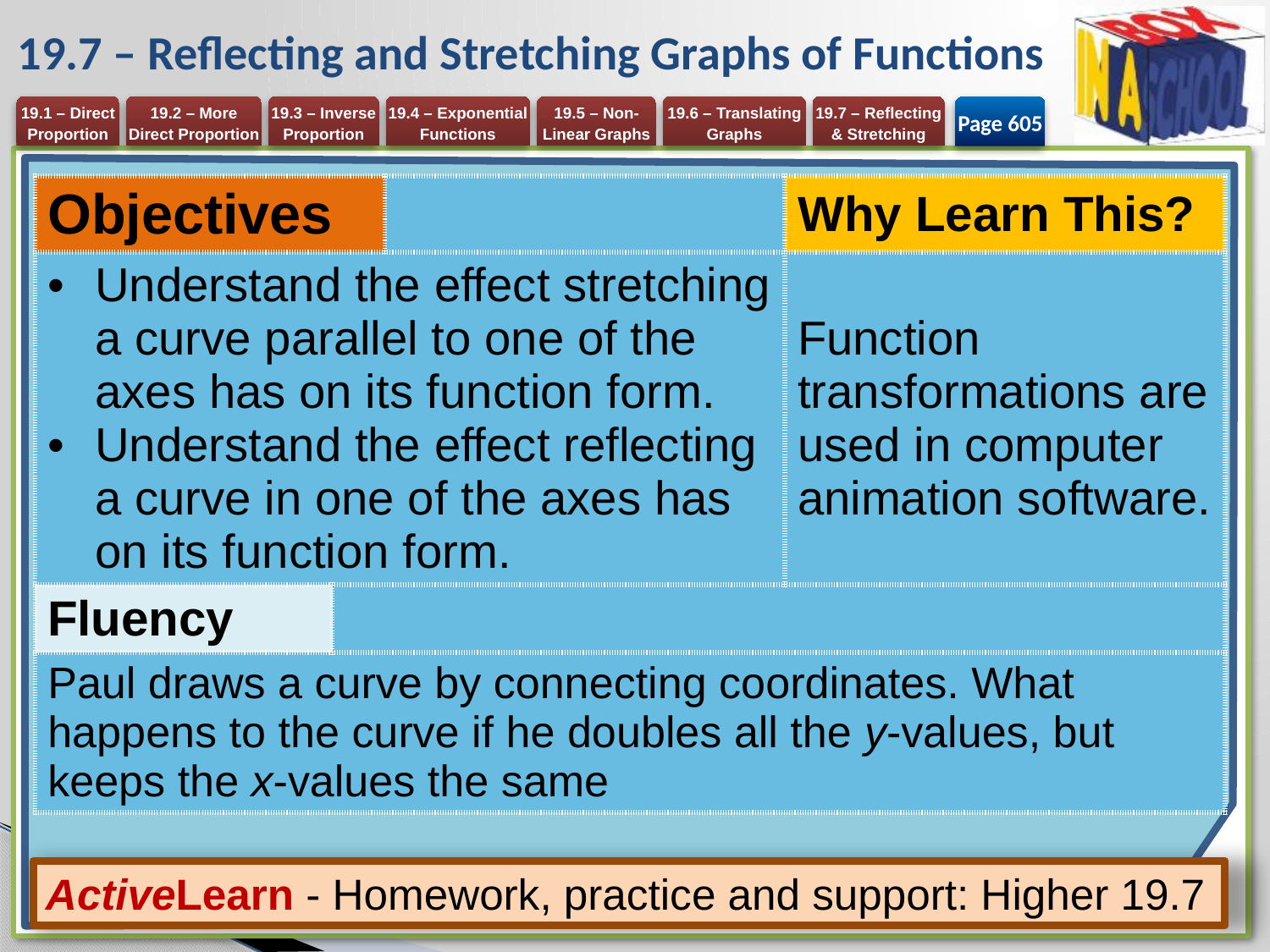

# 19.7 – Reflecting and Stretching Graphs of Functions
Page 605
| Objectives |  |  | Why Learn This? |
| --- | --- | --- | --- |
| Understand the effect stretching a curve parallel to one of the axes has on its function form. Understand the effect reflecting a curve in one of the axes has on its function form. |  |  | Function transformations are used in computer animation software. |
| Fluency |  |  |  |
| Paul draws a curve by connecting coordinates. What happens to the curve if he doubles all the y-values, but keeps the x-values the same |  |  |  |
ActiveLearn - Homework, practice and support: Higher 19.7